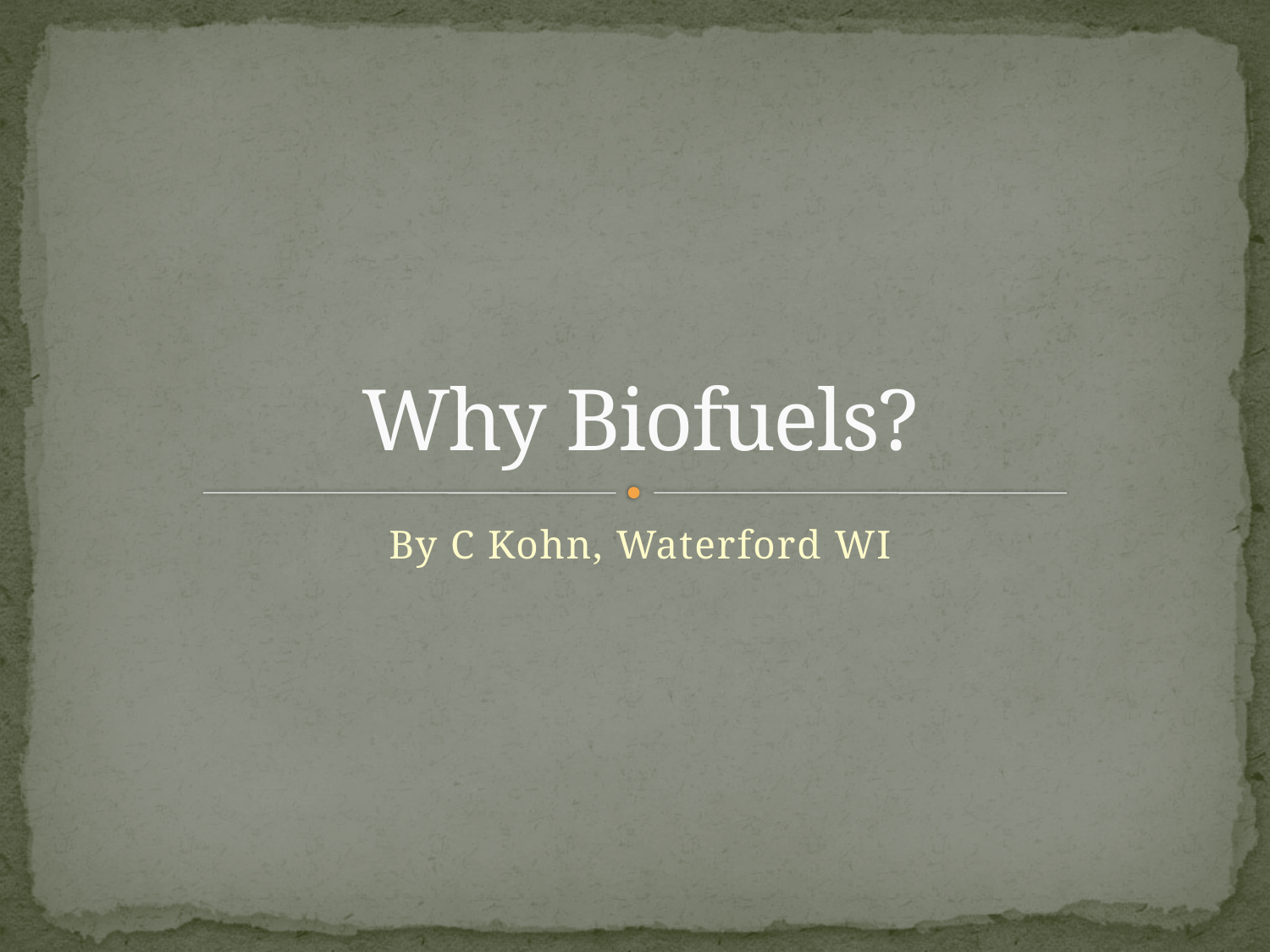

# Why Biofuels?
By C Kohn, Waterford WI